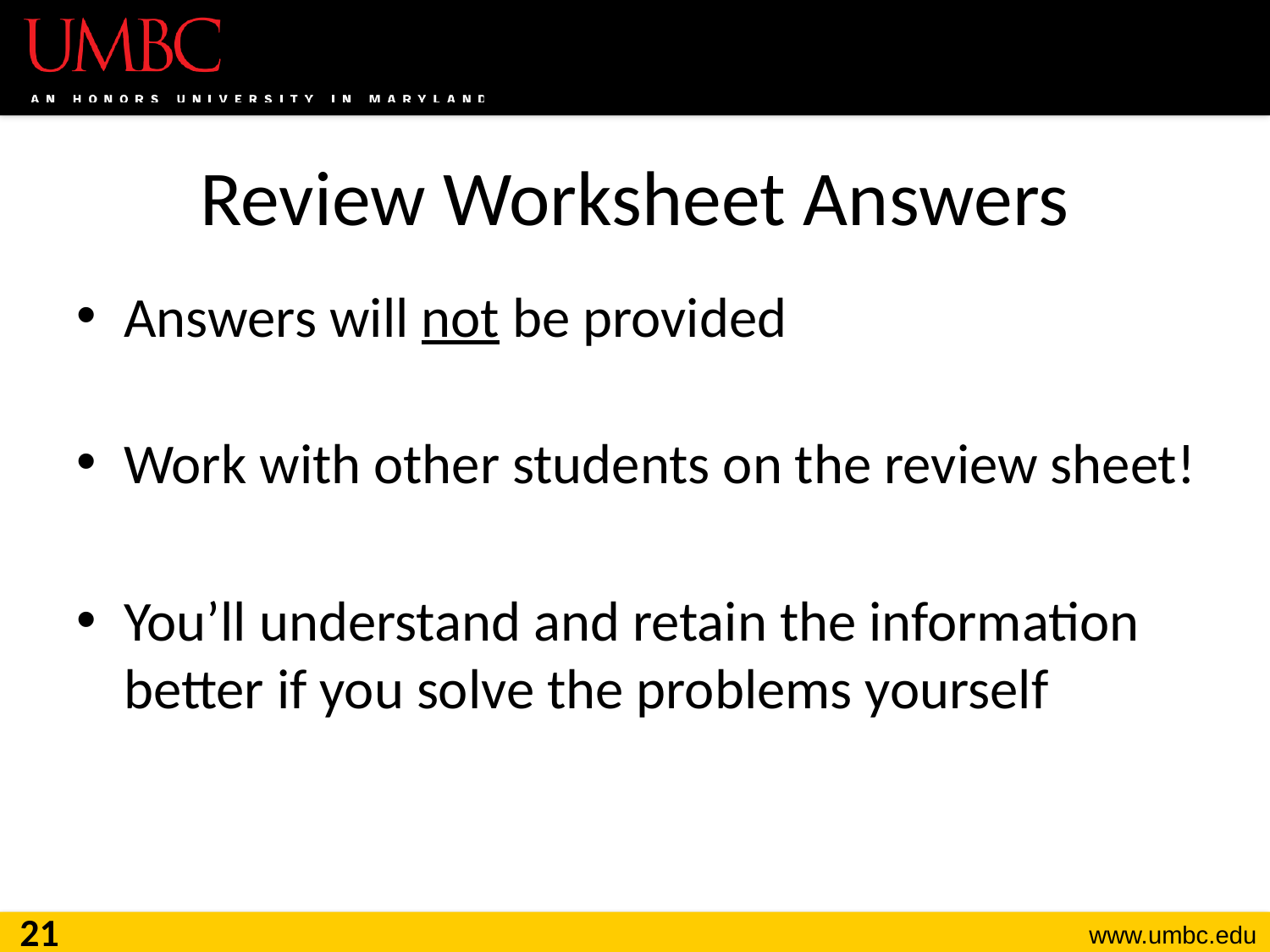

# Review Worksheet Answers
Answers will not be provided

Work with other students on the review sheet!

You’ll understand and retain the information better if you solve the problems yourself
21